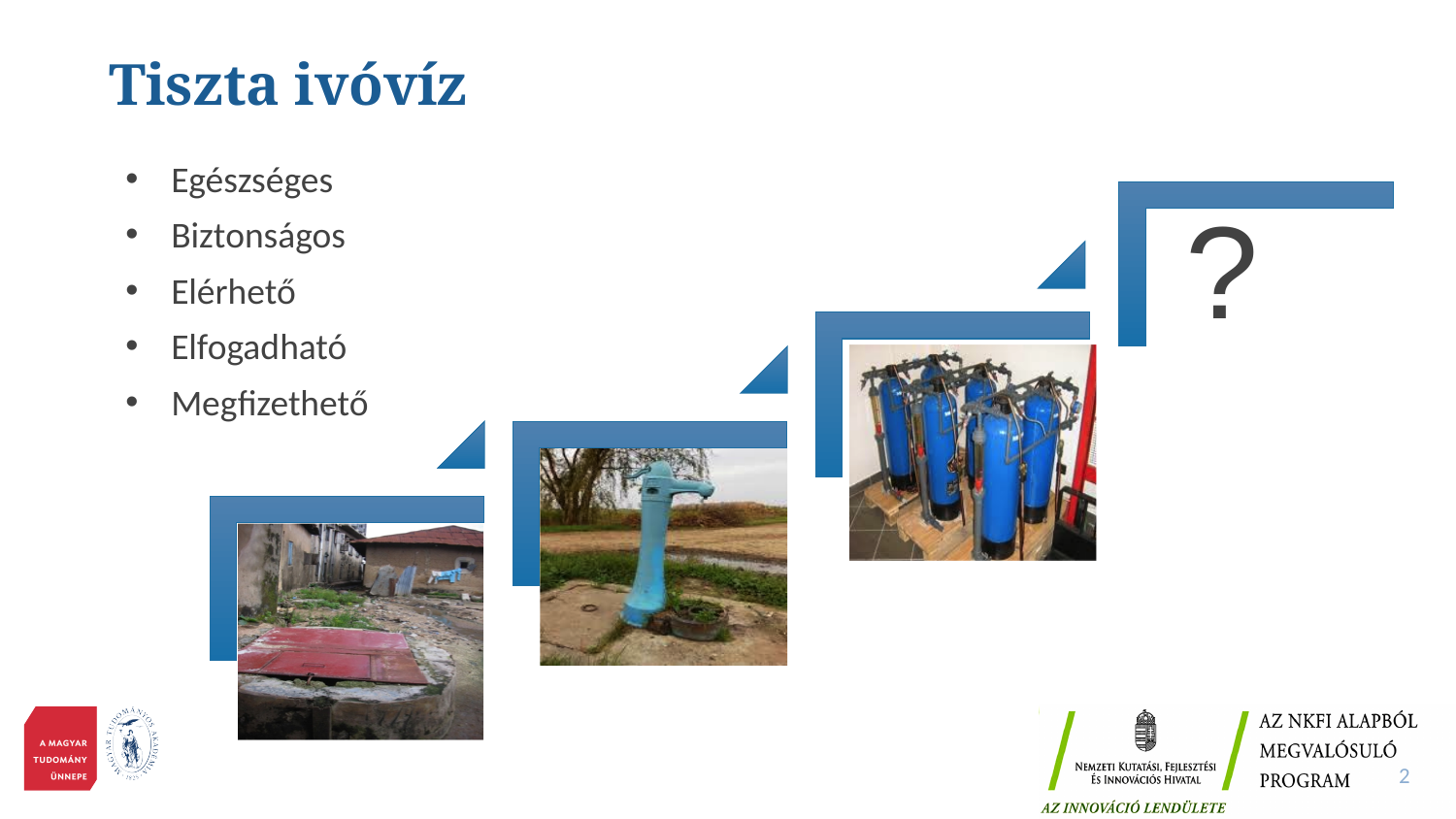

# Tiszta ivóvíz

?
Egészséges
Biztonságos
Elérhető
Elfogadható
Megfizethető
2